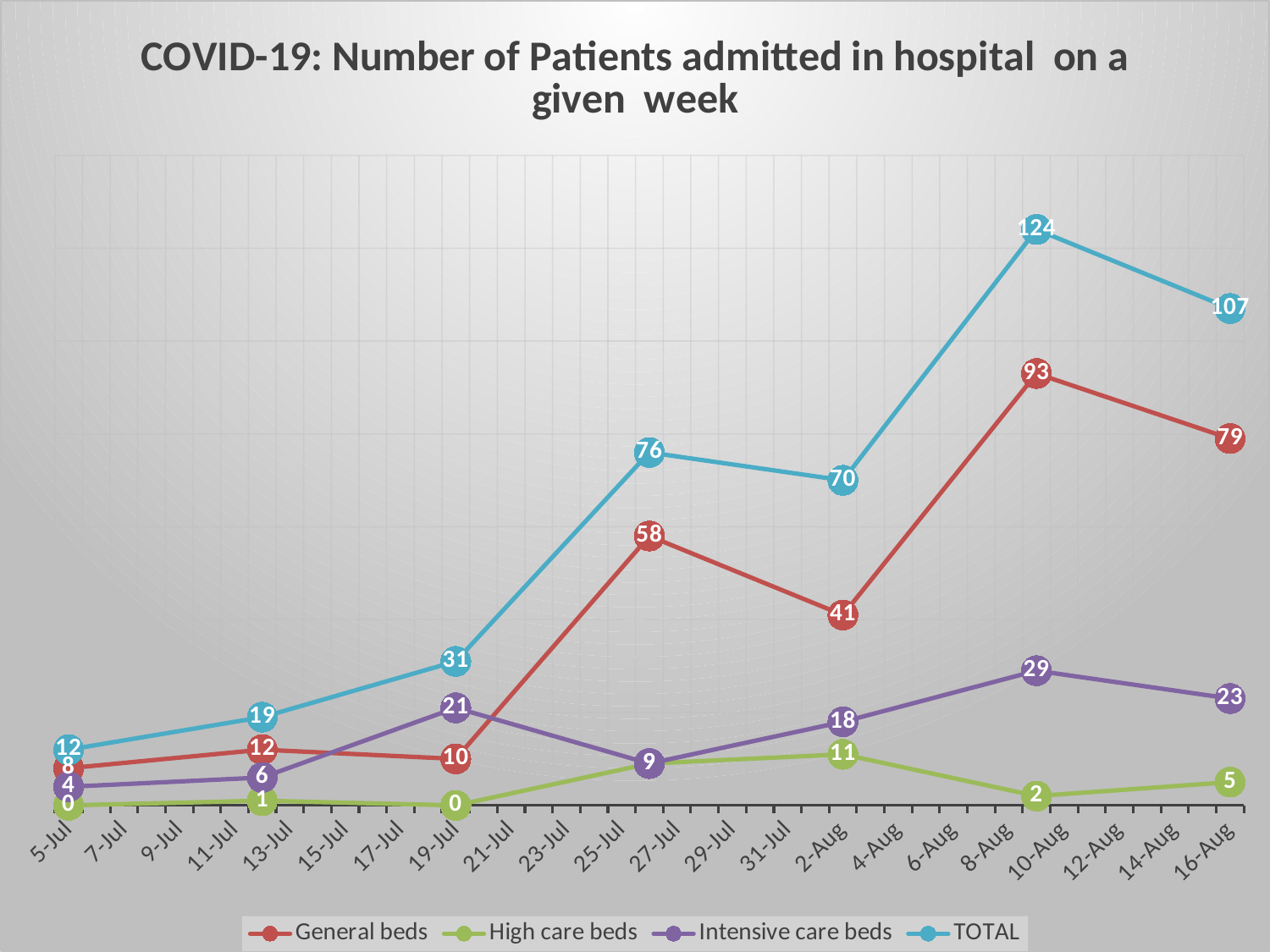

### Chart: COVID-19: Number of Patients admitted in hospital  on a given  week

| Category | General beds | High care beds | Intensive care beds | TOTAL |
|---|---|---|---|---|
| 44017 | 8.0 | 0.0 | 4.0 | 12.0 |
| 44024 | 12.0 | 1.0 | 6.0 | 19.0 |
| 44031 | 10.0 | 0.0 | 21.0 | 31.0 |
| 44038 | 58.0 | 9.0 | 9.0 | 76.0 |
| 44045 | 41.0 | 11.0 | 18.0 | 70.0 |
| 44052 | 93.0 | 2.0 | 29.0 | 124.0 |
| 44059 | 79.0 | 5.0 | 23.0 | 107.0 |
17